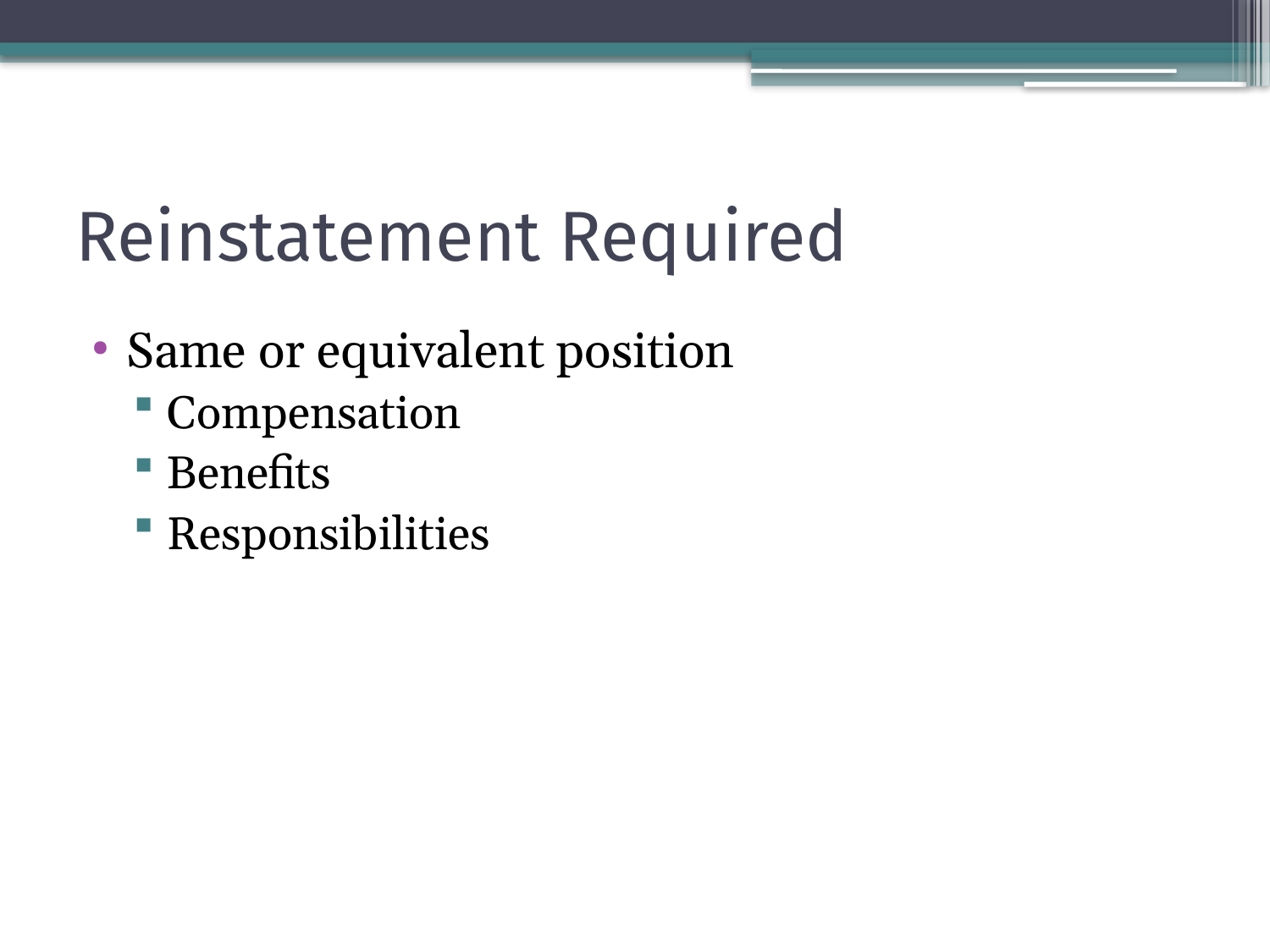

# Reinstatement Required
Same or equivalent position
Compensation
Benefits
Responsibilities